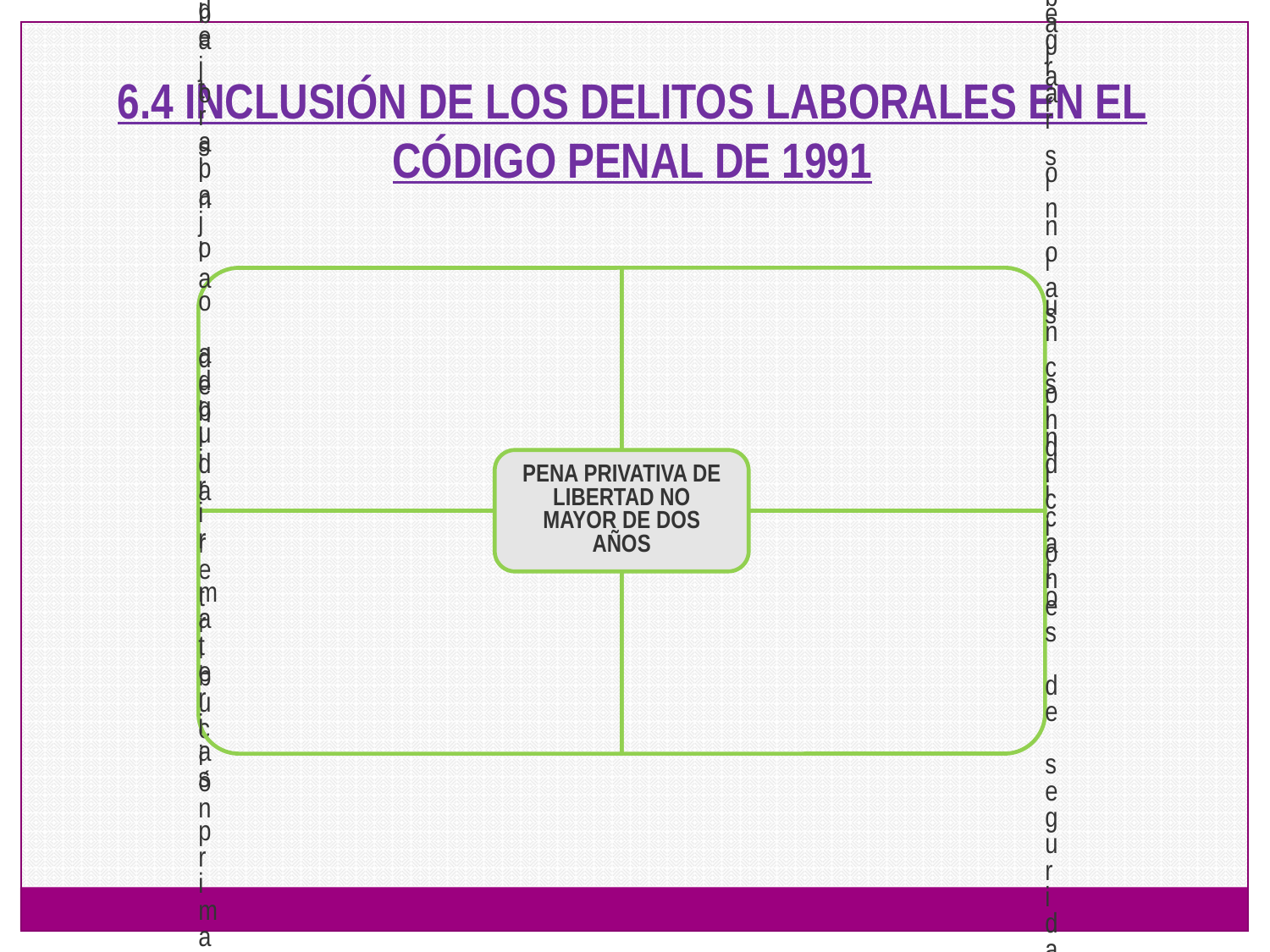

6.4 INCLUSIÓN DE LOS DELITOS LABORALES EN EL CÓDIGO PENAL DE 1991
PENA PRIVATIVA DE LIBERTAD NO MAYOR DE DOS AÑOS